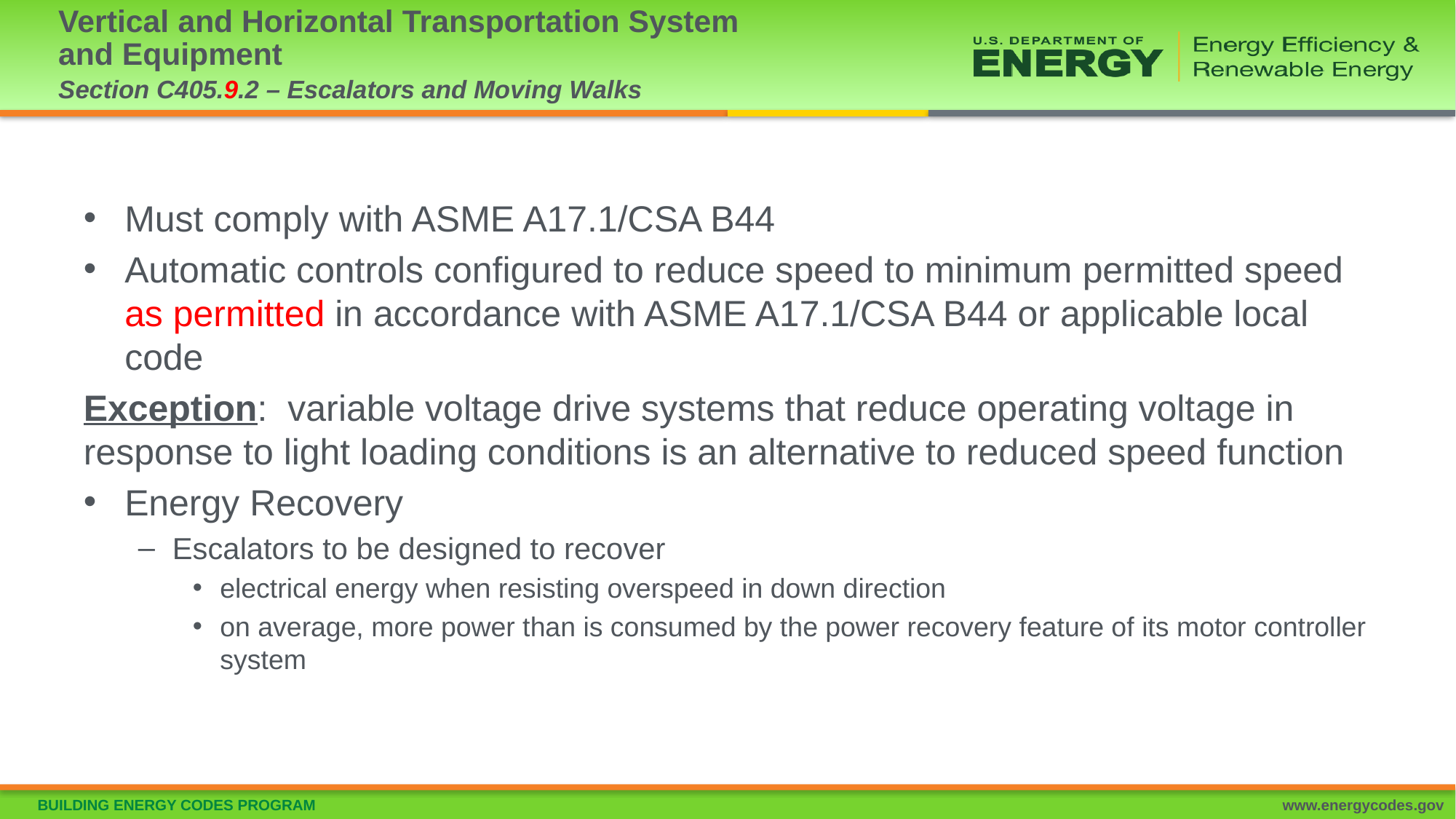

# Vertical and Horizontal Transportation System and Equipment Section C405.9.2 – Escalators and Moving Walks
Must comply with ASME A17.1/CSA B44
Automatic controls configured to reduce speed to minimum permitted speed as permitted in accordance with ASME A17.1/CSA B44 or applicable local code
Exception:  variable voltage drive systems that reduce operating voltage in response to light loading conditions is an alternative to reduced speed function
Energy Recovery
Escalators to be designed to recover
electrical energy when resisting overspeed in down direction
on average, more power than is consumed by the power recovery feature of its motor controller system